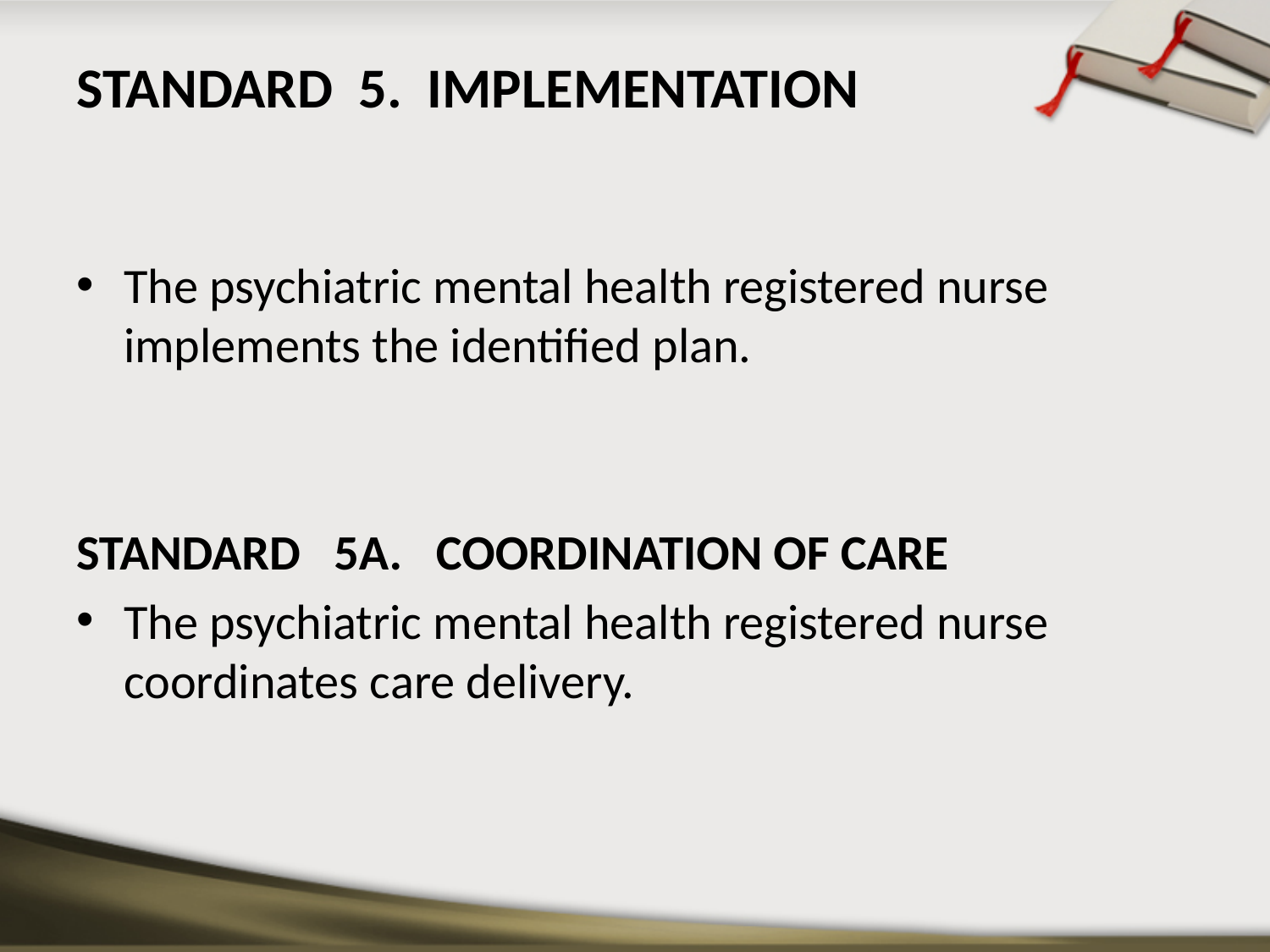

# STANDARD  5.  IMPLEMENTATION

The psychiatric mental health registered nurse implements the identified plan.

STANDARD   5A.   COORDINATION OF CARE
The psychiatric mental health registered nurse coordinates care delivery.